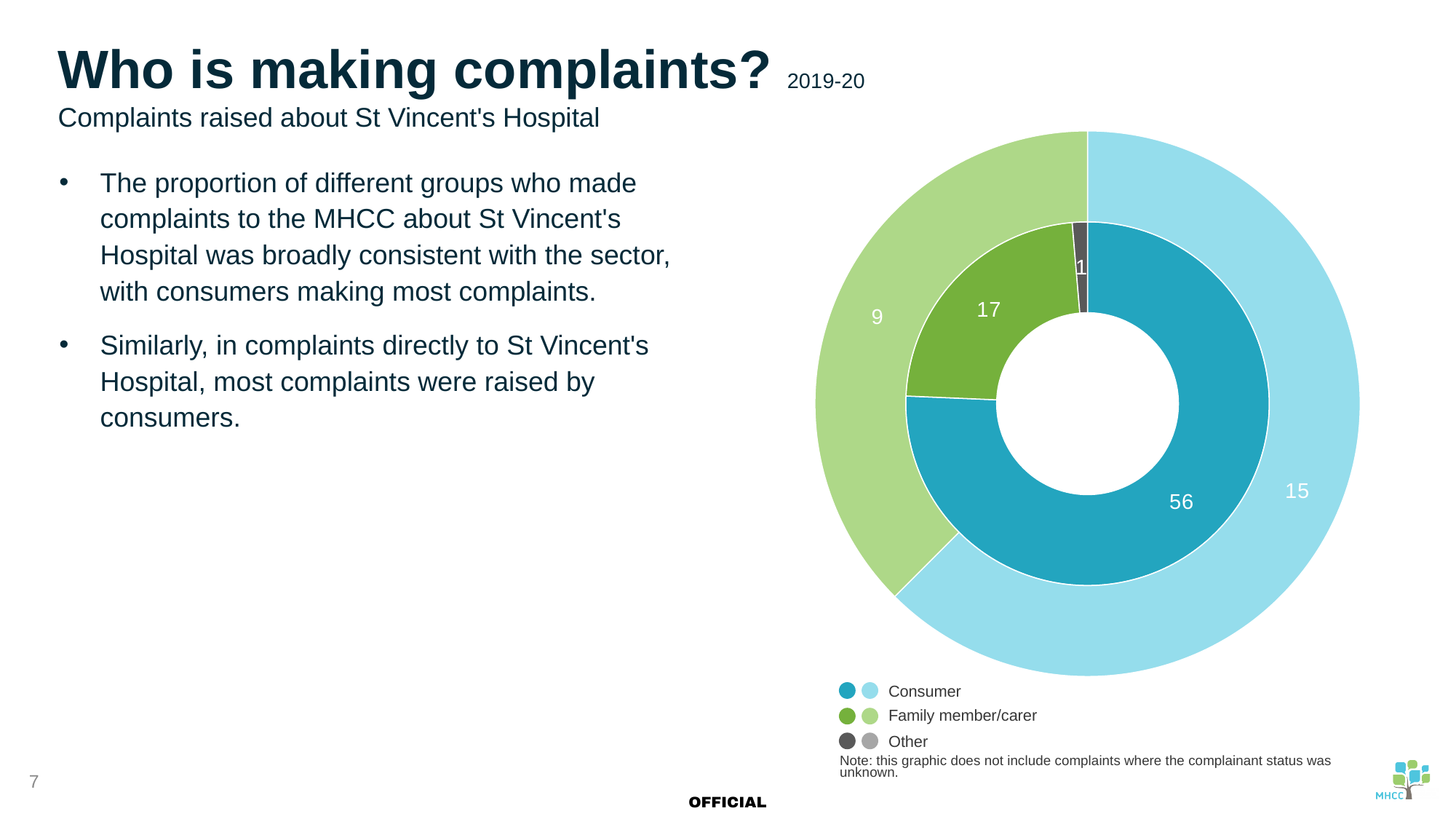

Complaints to St Vincent's Hospital
Who is making complaints? 2019-20
Complaints raised about St Vincent's Hospital

### Chart

| Category | Complaints to the MHCC | Complaints to service |
|---|---|---|
| Consumers | 56.0 | 15.0 |
| Family members/carers | 17.0 | 9.0 |
| Other | 1.0 | None |
The proportion of different groups who made complaints to the MHCC about St Vincent's Hospital was broadly consistent with the sector, with consumers making most complaints.
Similarly, in complaints directly to St Vincent's Hospital, most complaints were raised by consumers.
Complaints to MHCC
Consumer

Family member/carer

Other

Note: this graphic does not include complaints where the complainant status was unknown.